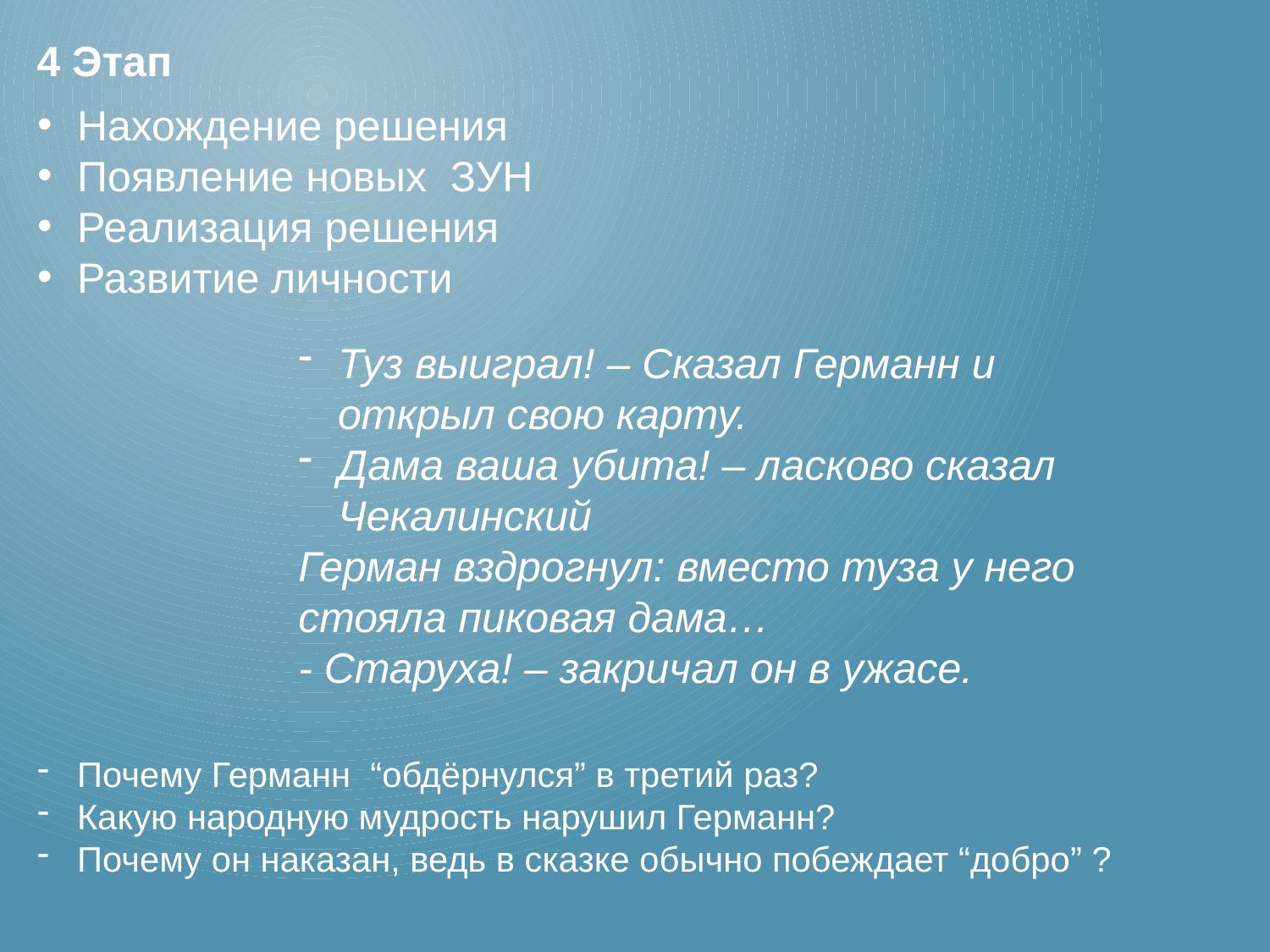

4 Этап
Нахождение решения
Появление новых  ЗУН
Реализация решения
Развитие личности
Туз выиграл! – Сказал Германн и открыл свою карту.
Дама ваша убита! – ласково сказал Чекалинский
Герман вздрогнул: вместо туза у него стояла пиковая дама…
- Старуха! – закричал он в ужасе.
Почему Германн  “обдёрнулся” в третий раз?
Какую народную мудрость нарушил Германн?
Почему он наказан, ведь в сказке обычно побеждает “добро” ?